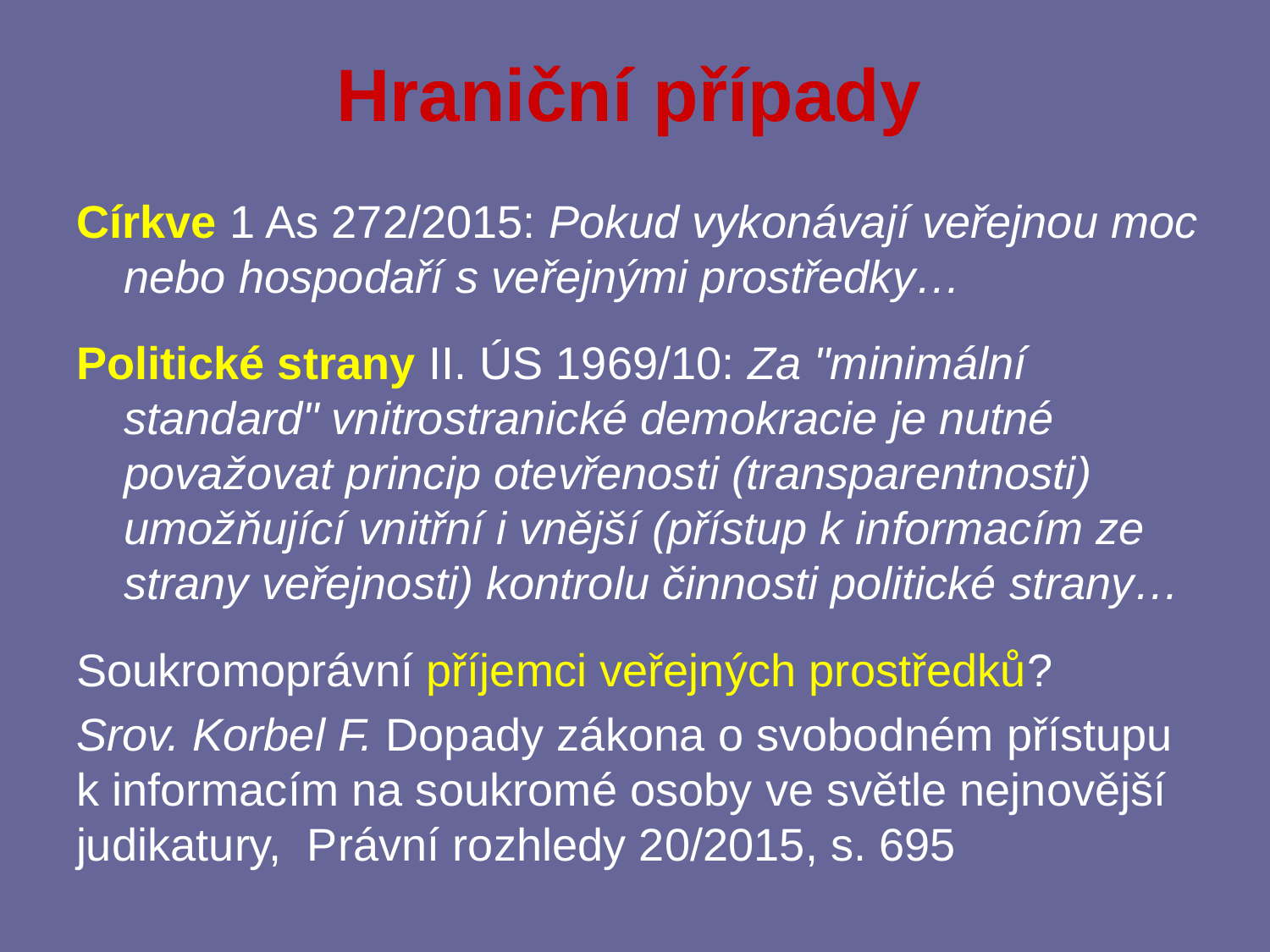

Hraniční případy
Církve 1 As 272/2015: Pokud vykonávají veřejnou moc nebo hospodaří s veřejnými prostředky…
Politické strany II. ÚS 1969/10: Za "minimální standard" vnitrostranické demokracie je nutné považovat princip otevřenosti (transparentnosti) umožňující vnitřní i vnější (přístup k informacím ze strany veřejnosti) kontrolu činnosti politické strany…
Soukromoprávní příjemci veřejných prostředků?
Srov. Korbel F. Dopady zákona o svobodném přístupu   k informacím na soukromé osoby ve světle nejnovější judikatury,  Právní rozhledy 20/2015, s. 695